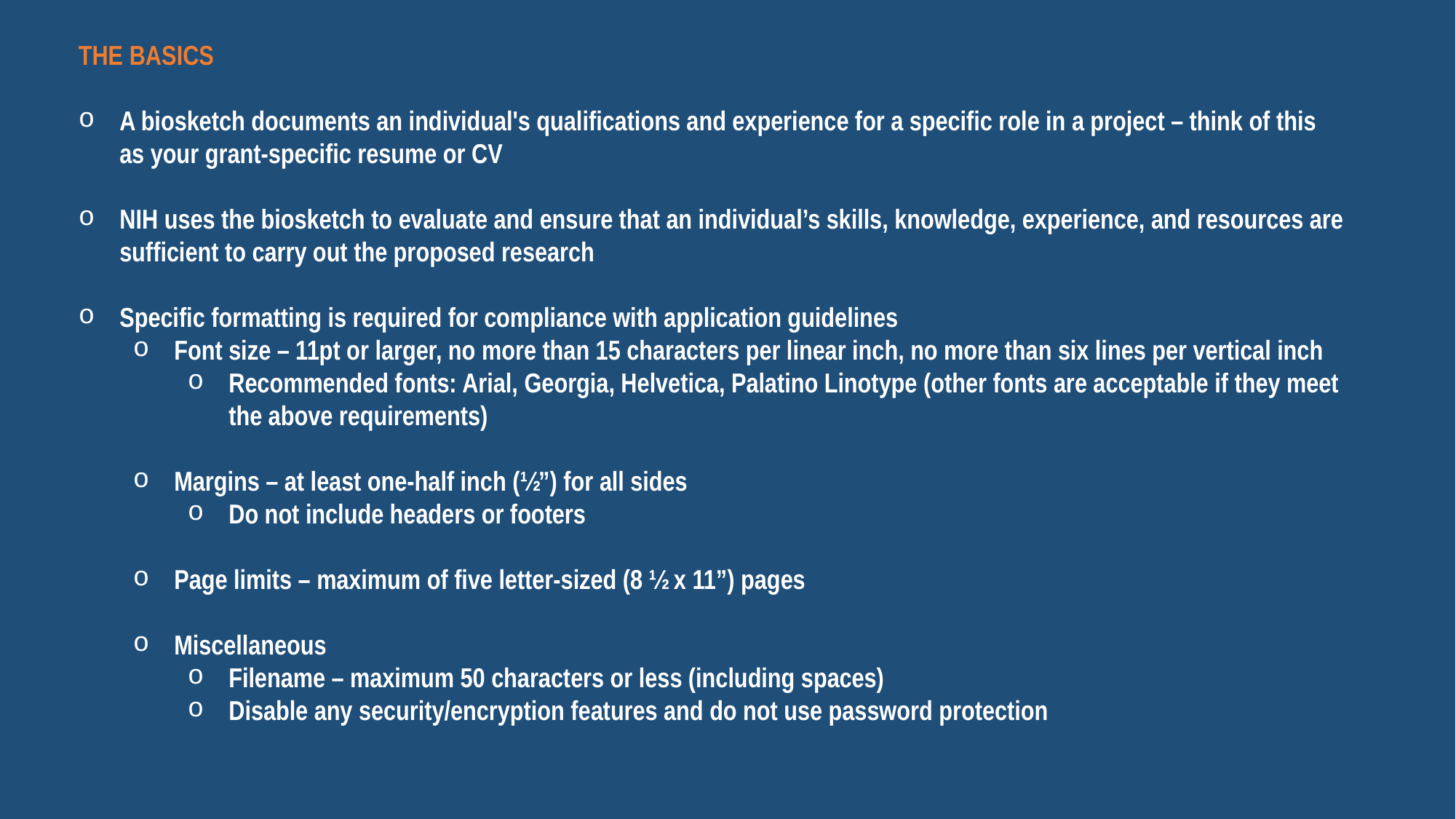

THE BASICS

A biosketch documents an individual's qualifications and experience for a specific role in a project – think of this as your grant-specific resume or CV

NIH uses the biosketch to evaluate and ensure that an individual’s skills, knowledge, experience, and resources are sufficient to carry out the proposed research

Specific formatting is required for compliance with application guidelines
Font size – 11pt or larger, no more than 15 characters per linear inch, no more than six lines per vertical inch
Recommended fonts: Arial, Georgia, Helvetica, Palatino Linotype (other fonts are acceptable if they meet the above requirements)

Margins – at least one-half inch (½”) for all sides
Do not include headers or footers

Page limits – maximum of five letter-sized (8 ½ x 11”) pages

Miscellaneous
Filename – maximum 50 characters or less (including spaces)
Disable any security/encryption features and do not use password protection